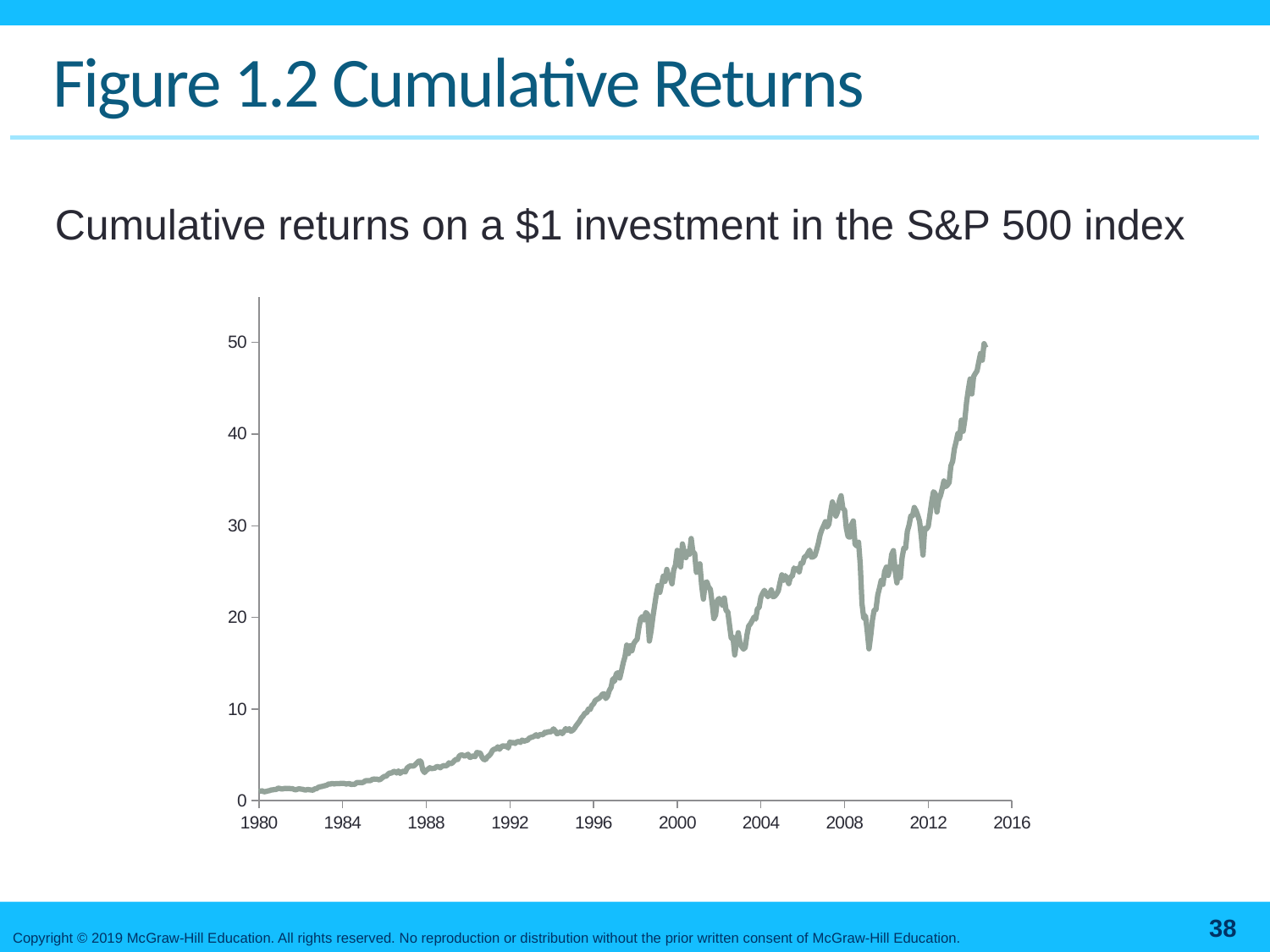

# Figure 1.2 Cumulative Returns
Cumulative returns on a $1 investment in the S&P 500 index

### Chart

| Category |  |
|---|---|